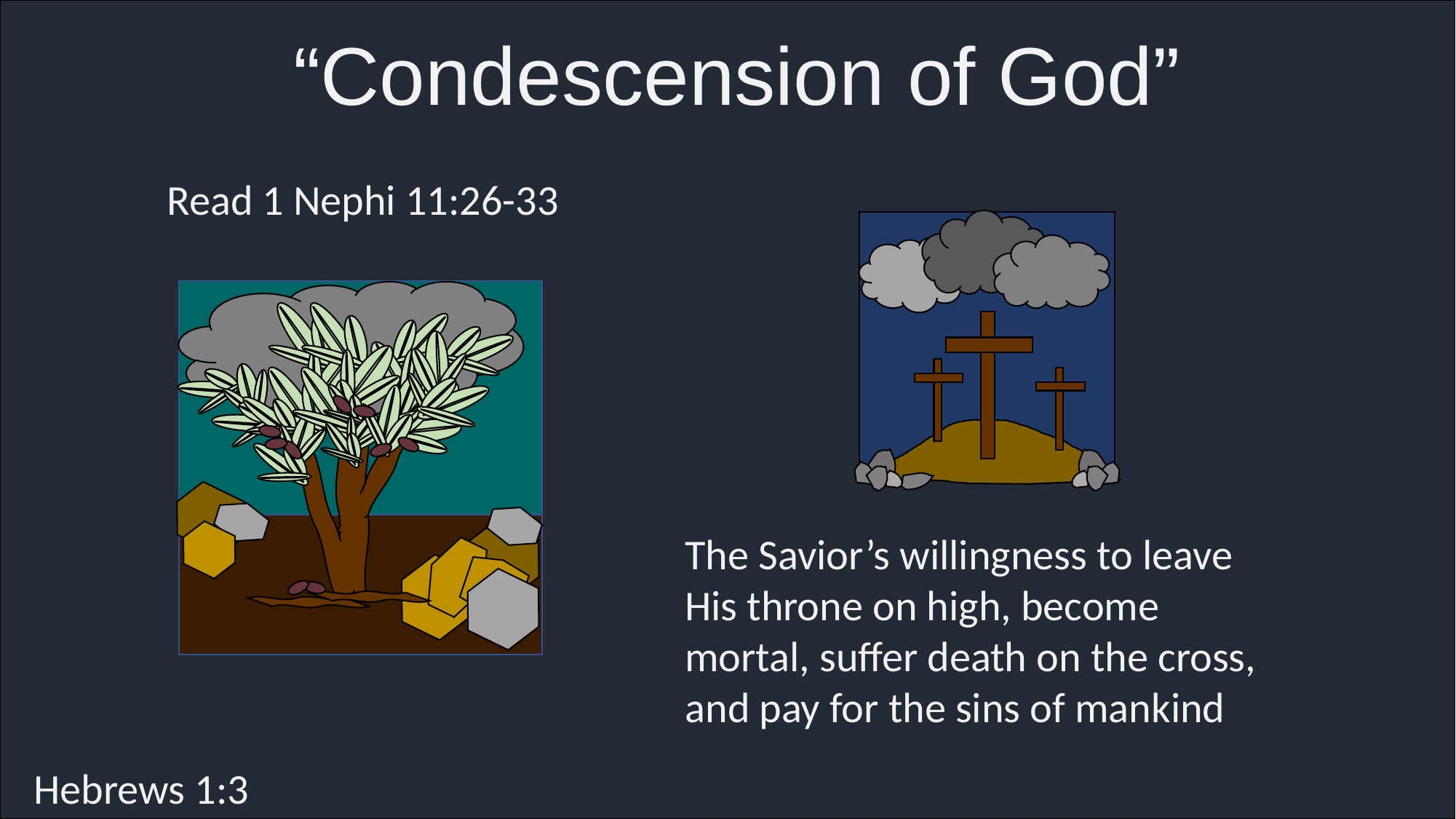

“Condescension of God”
Read 1 Nephi 11:26-33

The Savior’s willingness to leave His throne on high, become mortal, suffer death on the cross, and pay for the sins of mankind
Hebrews 1:3